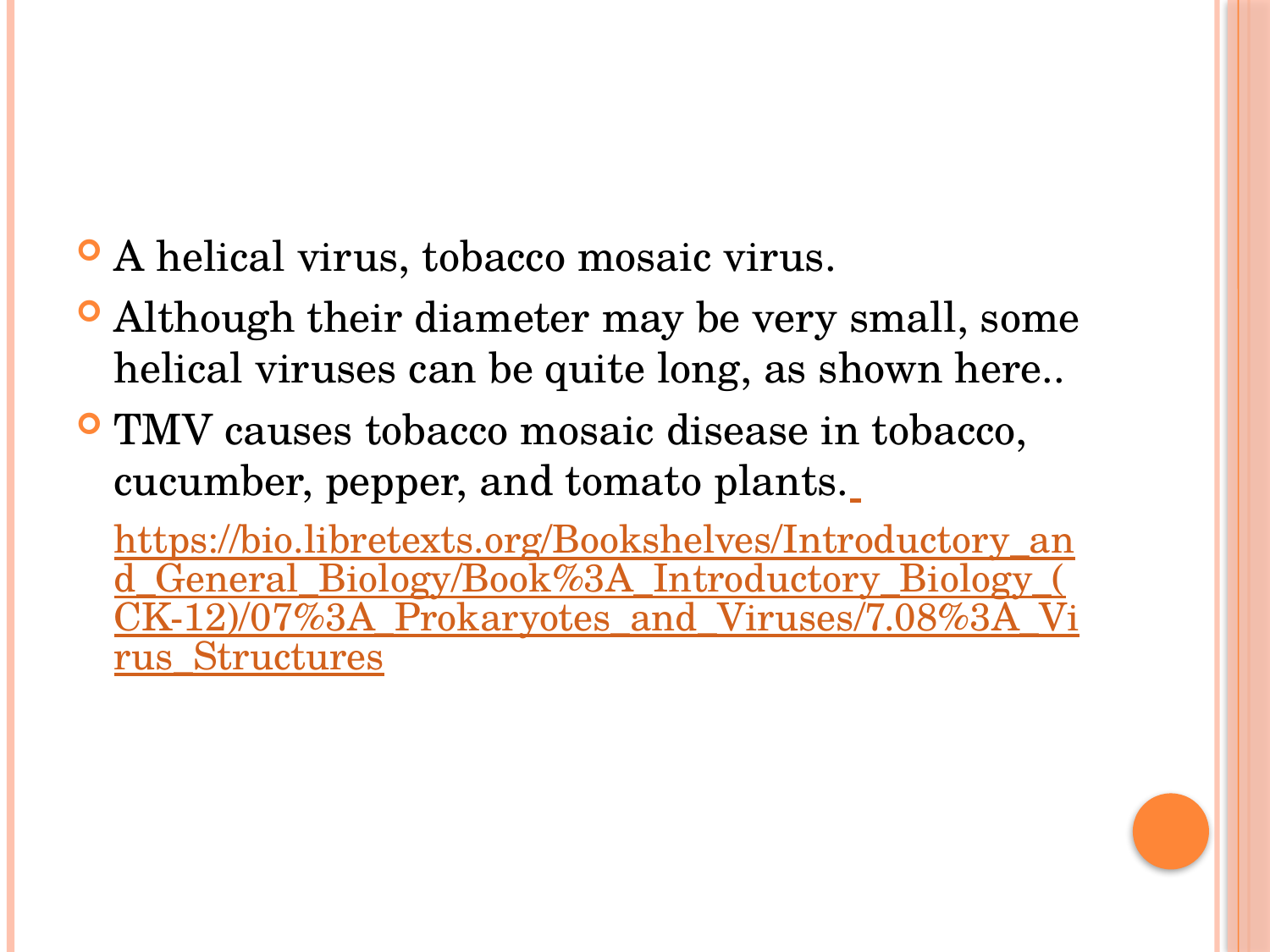

#
A helical virus, tobacco mosaic virus.
Although their diameter may be very small, some helical viruses can be quite long, as shown here..
TMV causes tobacco mosaic disease in tobacco, cucumber, pepper, and tomato plants. https://bio.libretexts.org/Bookshelves/Introductory_and_General_Biology/Book%3A_Introductory_Biology_(CK-12)/07%3A_Prokaryotes_and_Viruses/7.08%3A_Virus_Structures